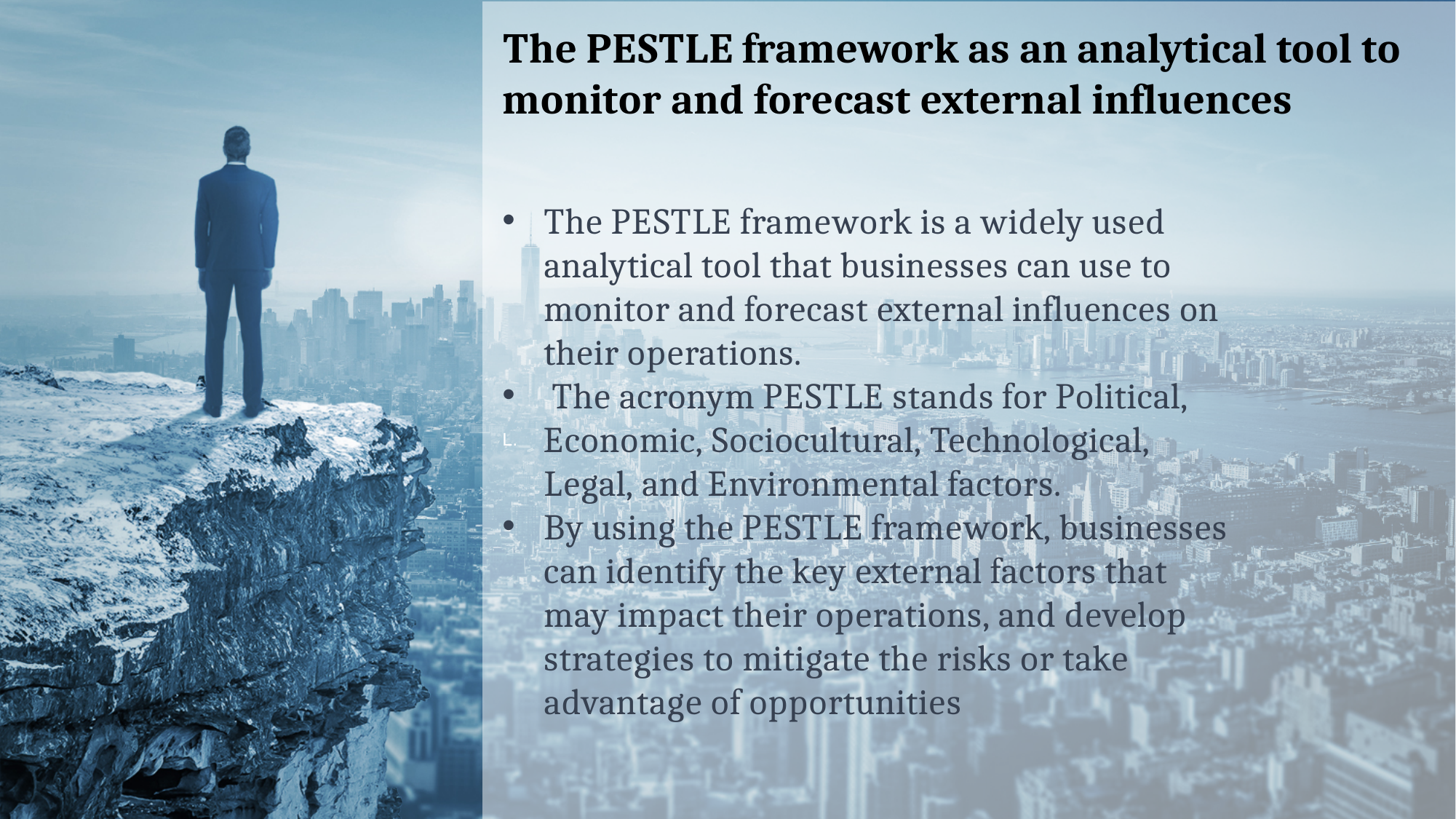

The PESTLE framework as an analytical tool to monitor and forecast external influences

The PESTLE framework is a widely used analytical tool that businesses can use to monitor and forecast external influences on their operations.
 The acronym PESTLE stands for Political, Economic, Sociocultural, Technological, Legal, and Environmental factors.
By using the PESTLE framework, businesses can identify the key external factors that may impact their operations, and develop strategies to mitigate the risks or take advantage of opportunities

L.